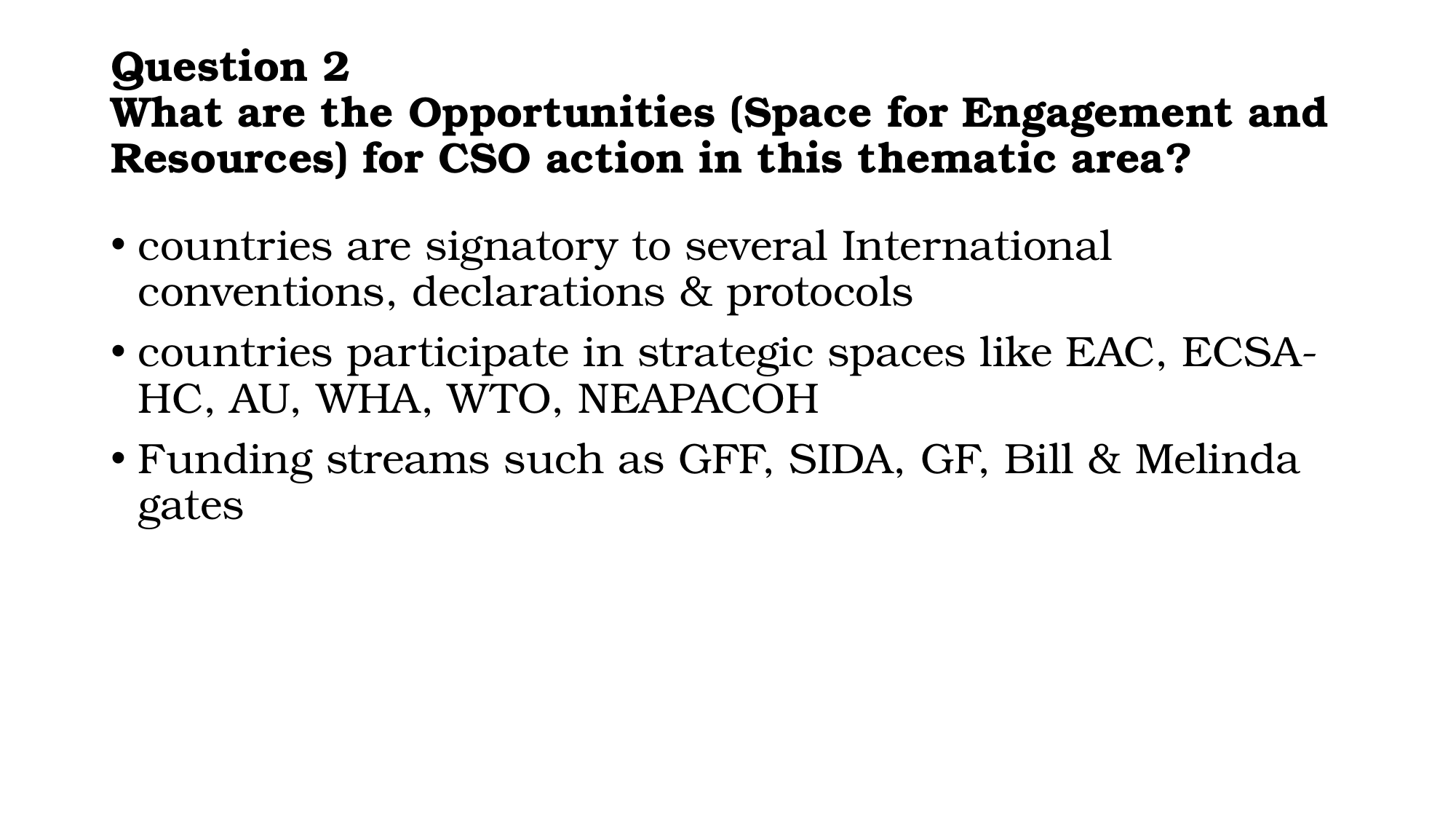

# Question 2 What are the Opportunities (Space for Engagement and Resources) for CSO action in this thematic area?
countries are signatory to several International conventions, declarations & protocols
countries participate in strategic spaces like EAC, ECSA-HC, AU, WHA, WTO, NEAPACOH
Funding streams such as GFF, SIDA, GF, Bill & Melinda gates